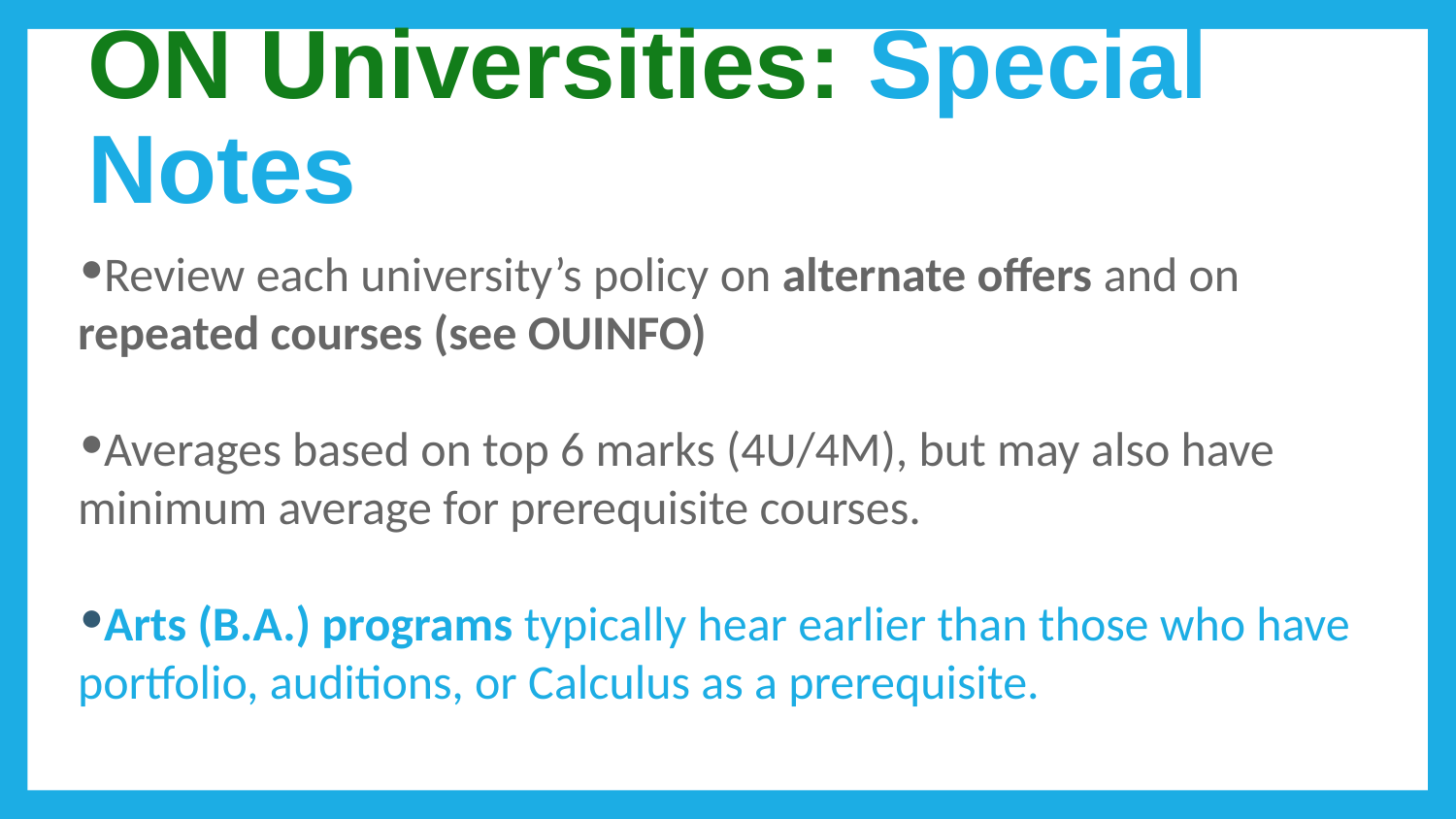

# ON Universities: Special Notes

Review each university’s policy on alternate offers and on repeated courses (see OUINFO)

Averages based on top 6 marks (4U/4M), but may also have minimum average for prerequisite courses.

Arts (B.A.) programs typically hear earlier than those who have portfolio, auditions, or Calculus as a prerequisite.